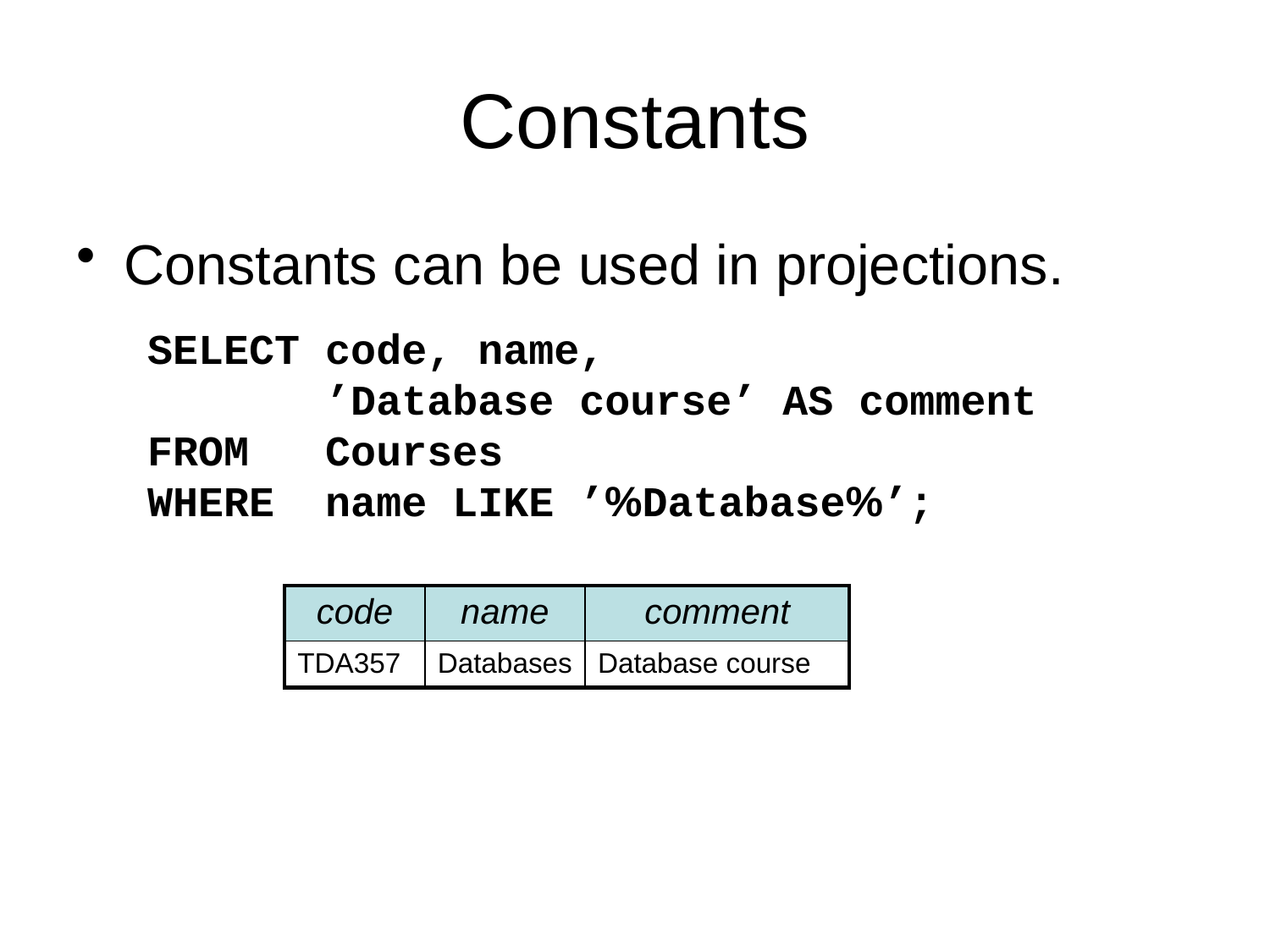

# Constants
Constants can be used in projections.

SELECT code, name,
       ’Database course’ AS comment
FROM   Courses
WHERE  name LIKE ’%Database%’;
| code | name | comment |
| --- | --- | --- |
| TDA357 | Databases | Database course |